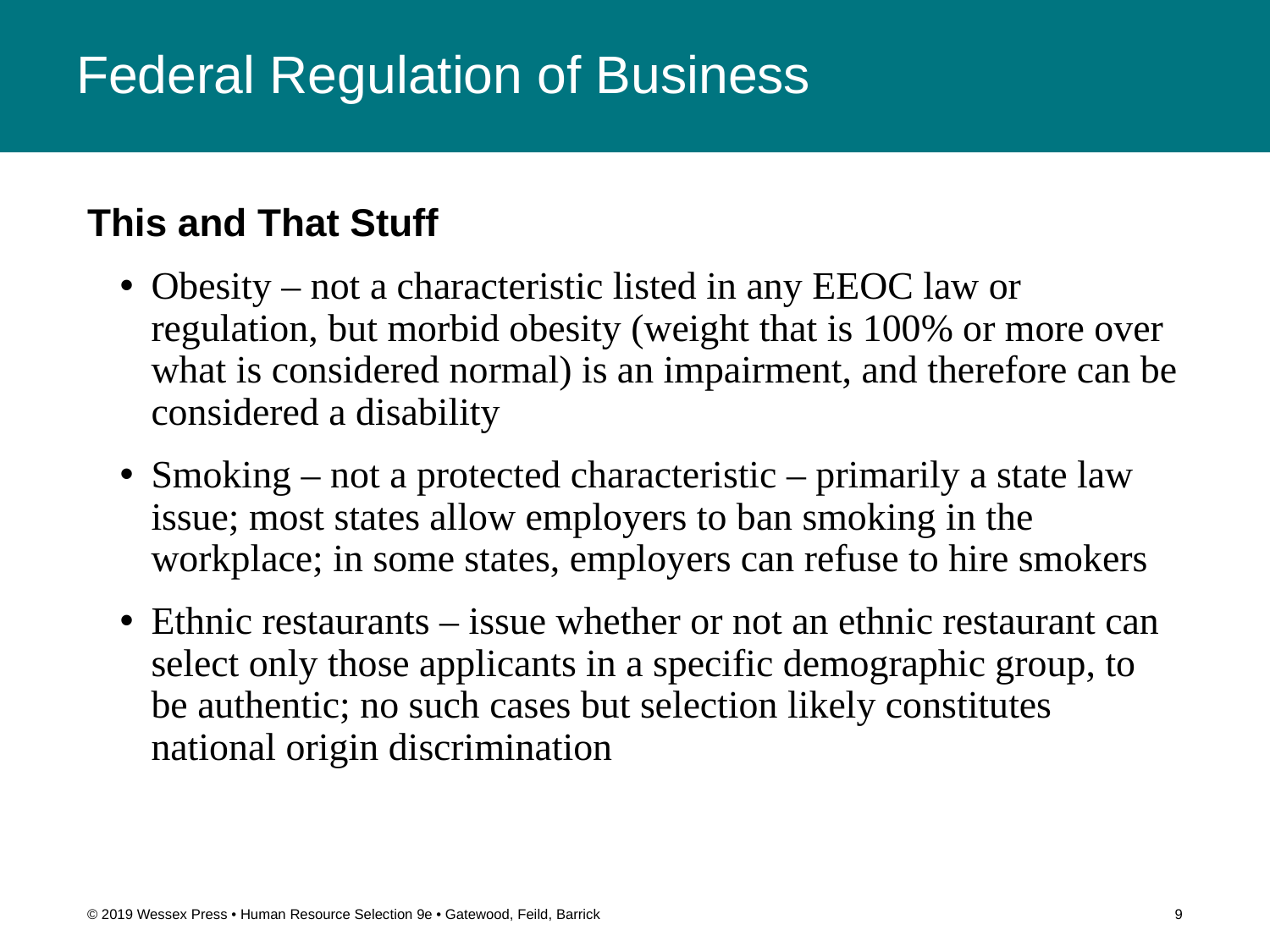

# Federal Regulation of Business
This and That Stuff
Obesity – not a characteristic listed in any EEOC law or regulation, but morbid obesity (weight that is 100% or more over what is considered normal) is an impairment, and therefore can be considered a disability
Smoking – not a protected characteristic – primarily a state law issue; most states allow employers to ban smoking in the workplace; in some states, employers can refuse to hire smokers
Ethnic restaurants – issue whether or not an ethnic restaurant can select only those applicants in a specific demographic group, to be authentic; no such cases but selection likely constitutes national origin discrimination
© 2019 Wessex Press • Human Resource Selection 9e • Gatewood, Feild, Barrick
9